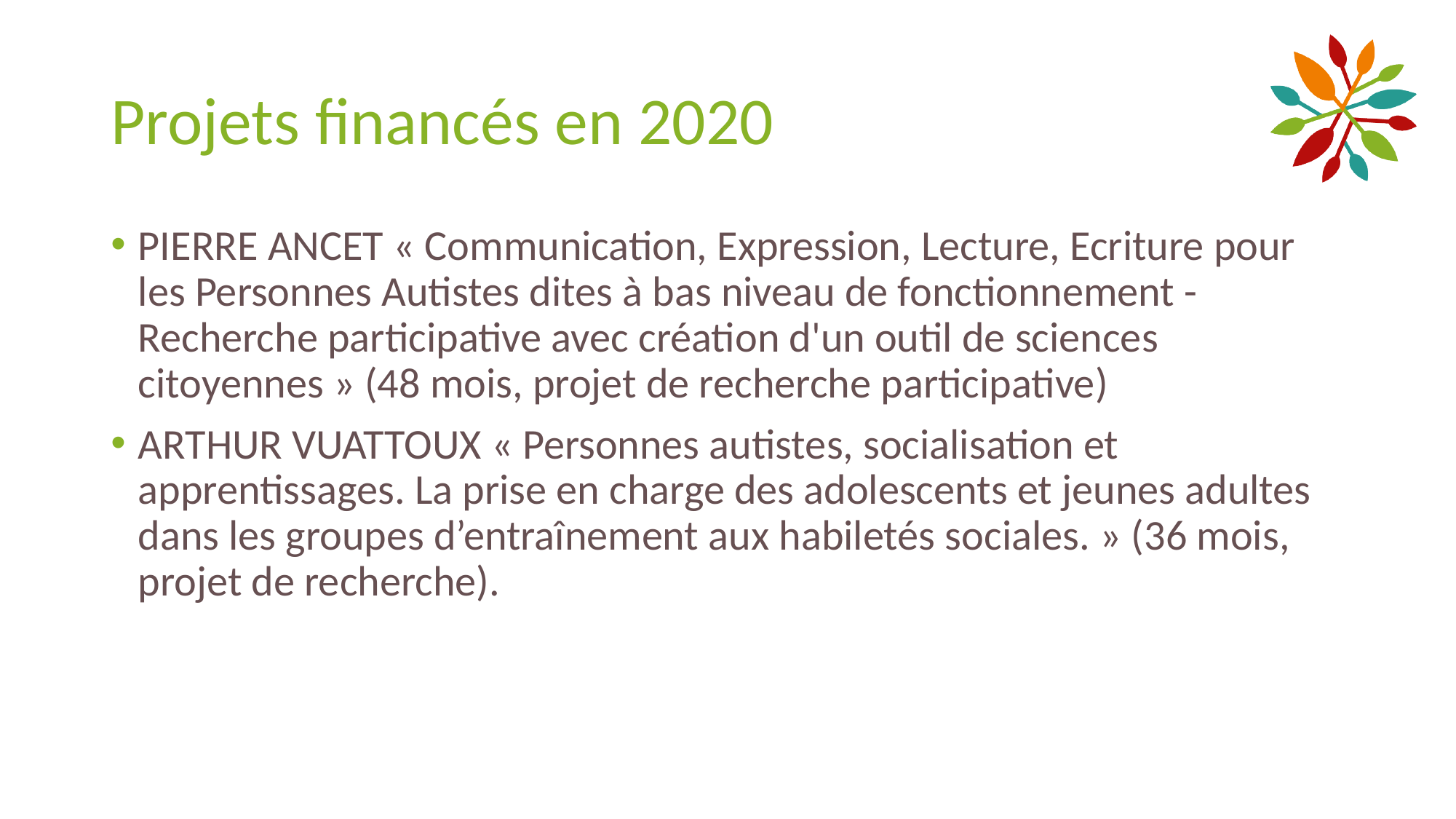

# Projets financés en 2020
PIERRE ANCET « Communication, Expression, Lecture, Ecriture pour les Personnes Autistes dites à bas niveau de fonctionnement - Recherche participative avec création d'un outil de sciences citoyennes » (48 mois, projet de recherche participative)
ARTHUR VUATTOUX « Personnes autistes, socialisation et apprentissages. La prise en charge des adolescents et jeunes adultes dans les groupes d’entraînement aux habiletés sociales. » (36 mois, projet de recherche).